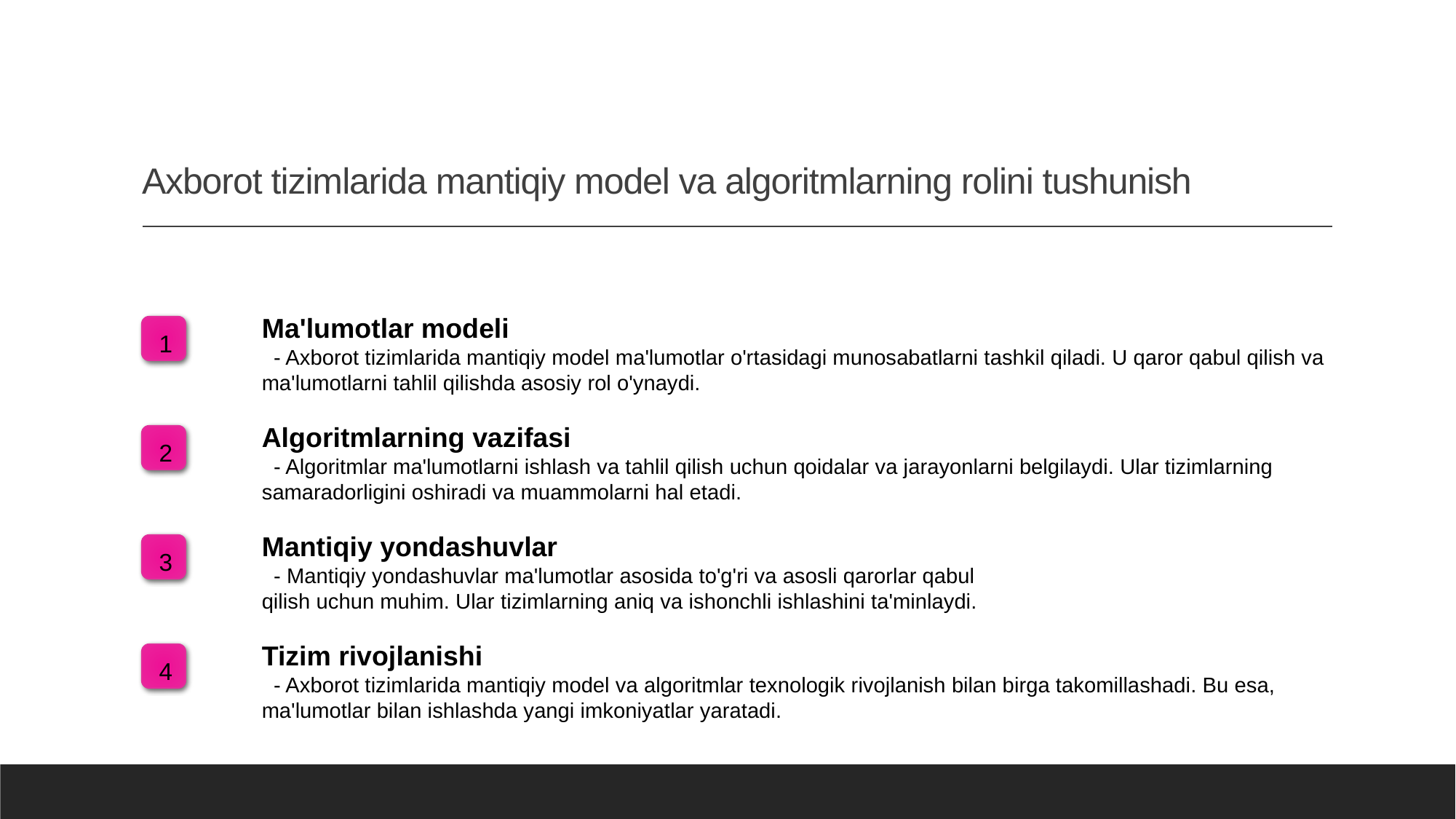

# Axborot tizimlarida mantiqiy model va algoritmlarning rolini tushunish
Ma'lumotlar modeli

1
  - Axborot tizimlarida mantiqiy model ma'lumotlar o'rtasidagi munosabatlarni tashkil qiladi. U qaror qabul qilish va ma'lumotlarni tahlil qilishda asosiy rol o'ynaydi.
Algoritmlarning vazifasi

2
  - Algoritmlar ma'lumotlarni ishlash va tahlil qilish uchun qoidalar va jarayonlarni belgilaydi. Ular tizimlarning samaradorligini oshiradi va muammolarni hal etadi.
Mantiqiy yondashuvlar

3
  - Mantiqiy yondashuvlar ma'lumotlar asosida to'g'ri va asosli qarorlar qabul qilish uchun muhim. Ular tizimlarning aniq va ishonchli ishlashini ta'minlaydi.
Tizim rivojlanishi

4
  - Axborot tizimlarida mantiqiy model va algoritmlar texnologik rivojlanish bilan birga takomillashadi. Bu esa, ma'lumotlar bilan ishlashda yangi imkoniyatlar yaratadi.